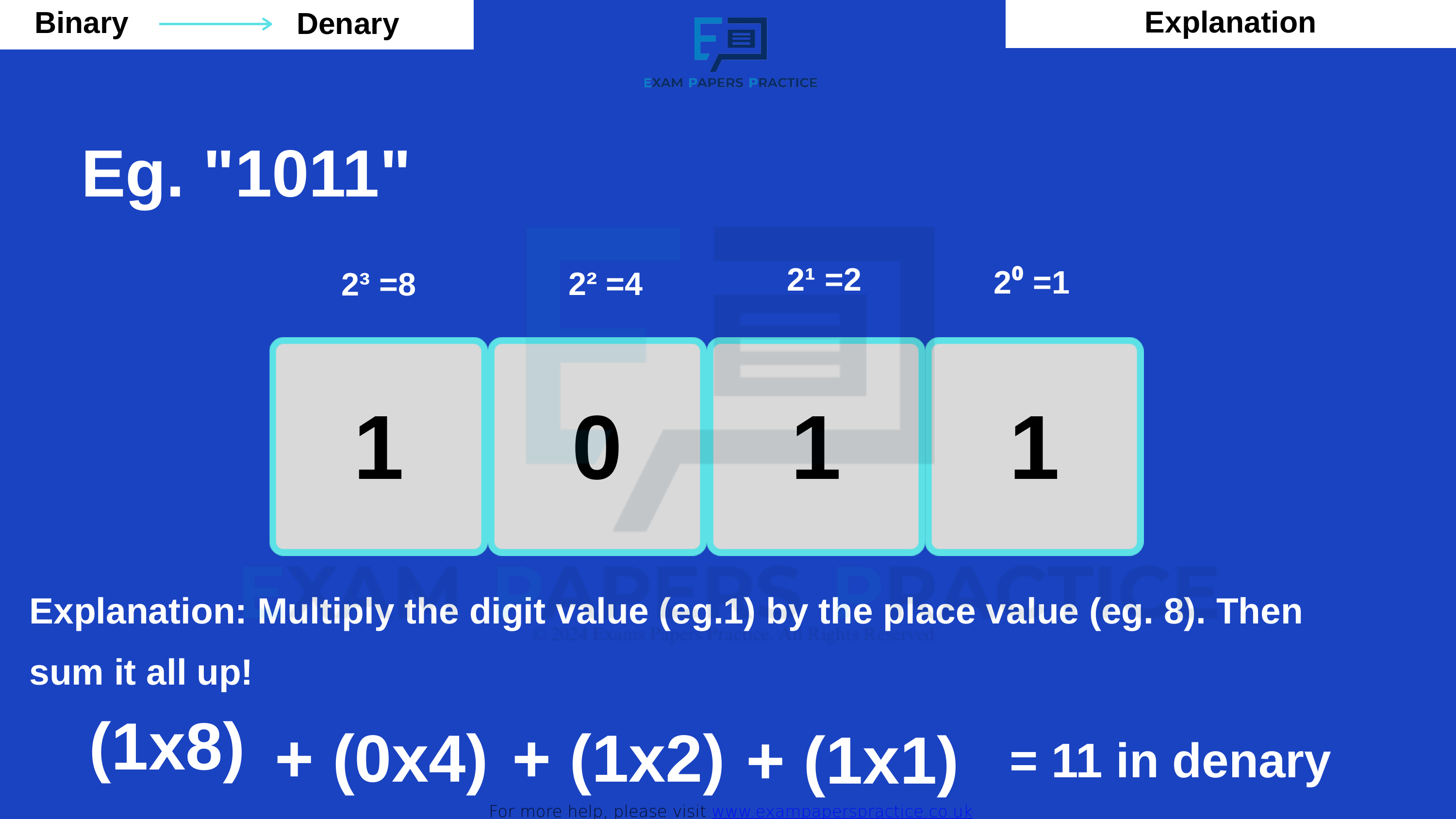

Explanation
Binary
Denary

For more help, please visit www.exampaperspractice.co.uk
Eg. "1011"
2¹ =2
2⁰ =1
2² =4
2³ =8

1
0
1
1
Explanation: Multiply the digit value (eg.1) by the place value (eg. 8). Then sum it all up!
(1x8)
+ (0x4)
+ (1x2)
+ (1x1)
= 11 in denary